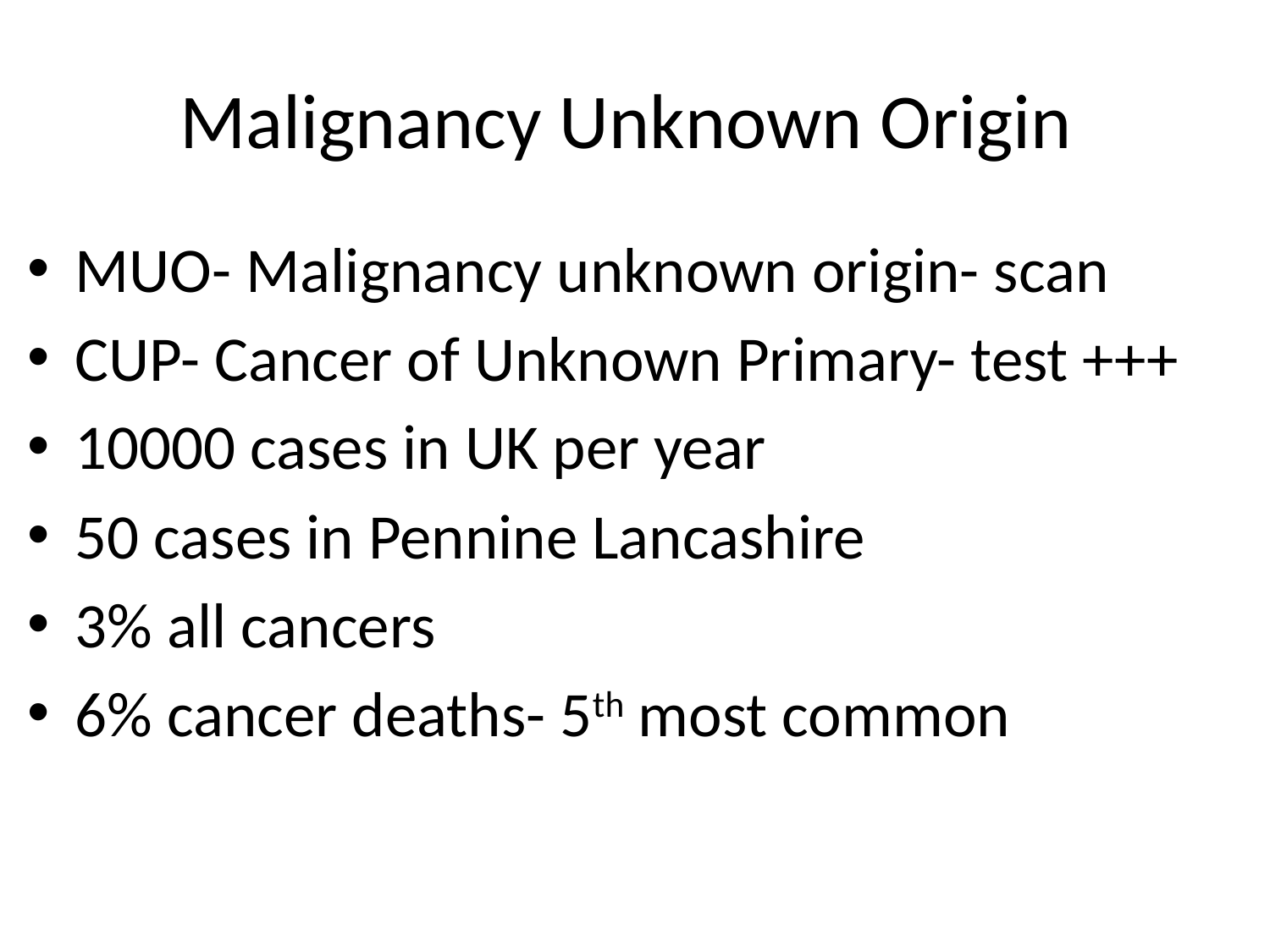

# Malignancy Unknown Origin
MUO- Malignancy unknown origin- scan
CUP- Cancer of Unknown Primary- test +++
10000 cases in UK per year
50 cases in Pennine Lancashire
3% all cancers
6% cancer deaths- 5th most common